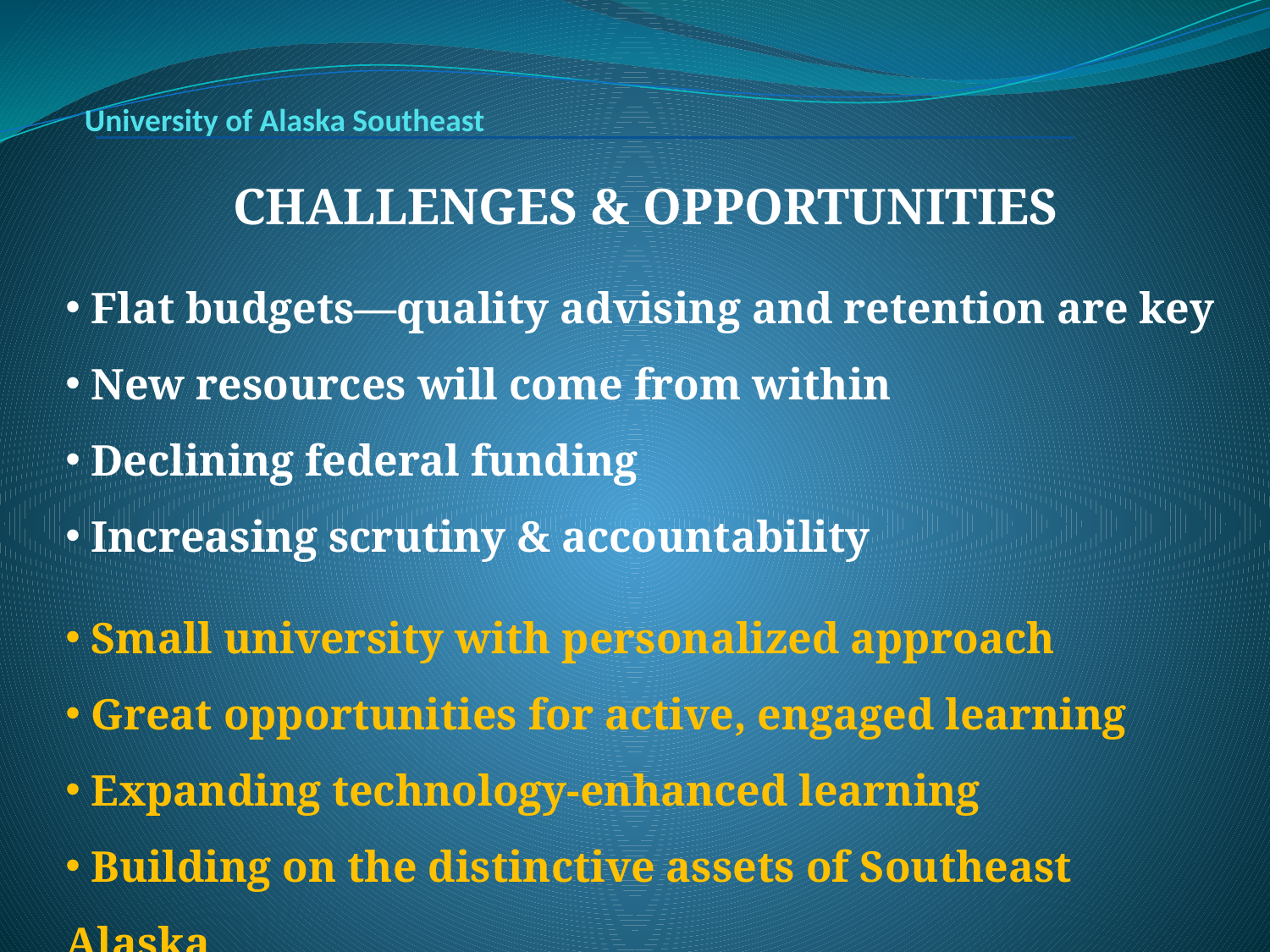

# University of Alaska Southeast
CHALLENGES & OPPORTUNITIES

 Flat budgets—quality advising and retention are key
 New resources will come from within
 Declining federal funding
 Increasing scrutiny & accountability
 Small university with personalized approach
 Great opportunities for active, engaged learning
 Expanding technology-enhanced learning
 Building on the distinctive assets of Southeast Alaska